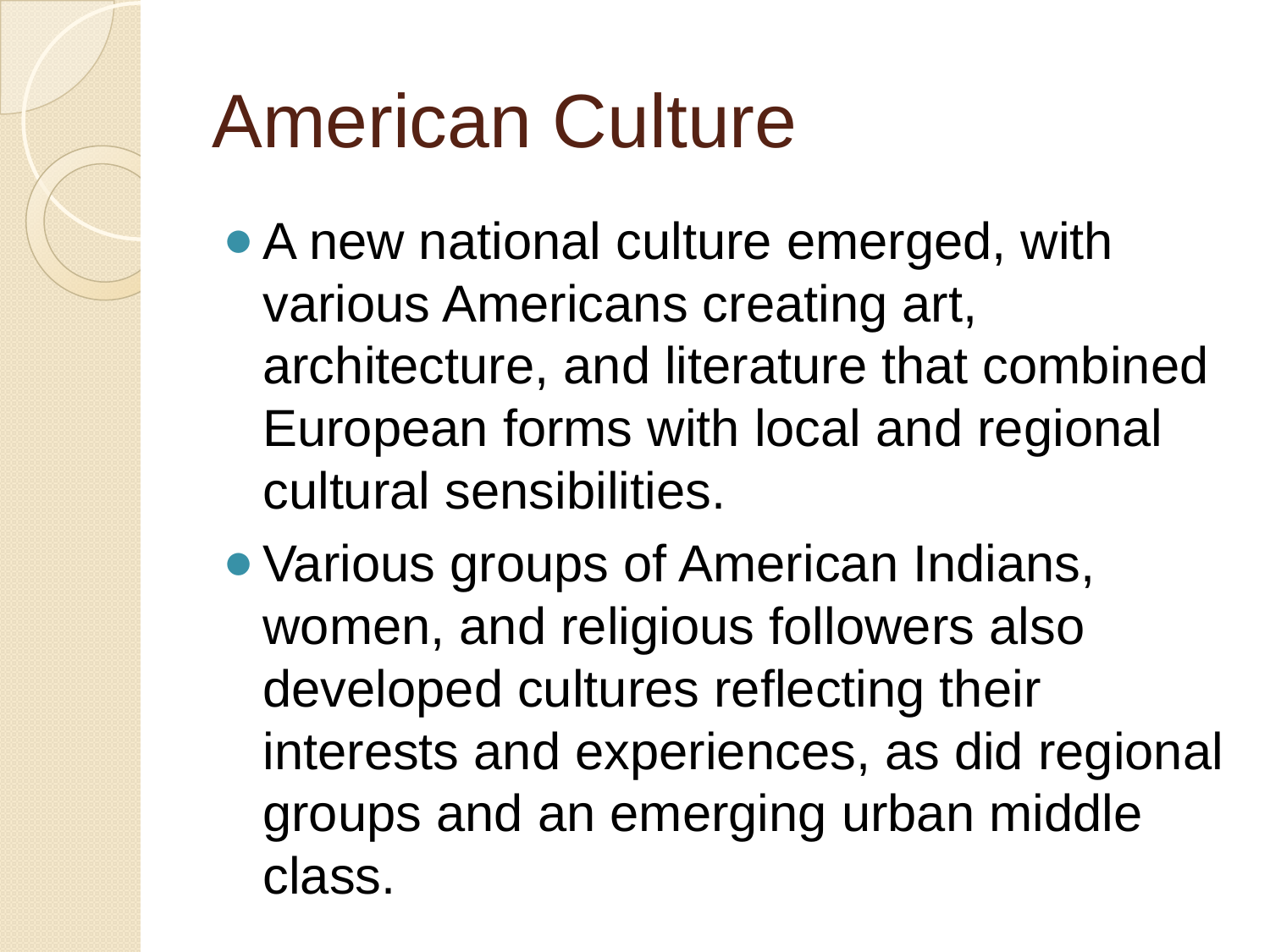

# American Culture
A new national culture emerged, with various Americans creating art, architecture, and literature that combined European forms with local and regional cultural sensibilities.
Various groups of American Indians, women, and religious followers also developed cultures reflecting their interests and experiences, as did regional groups and an emerging urban middle class.